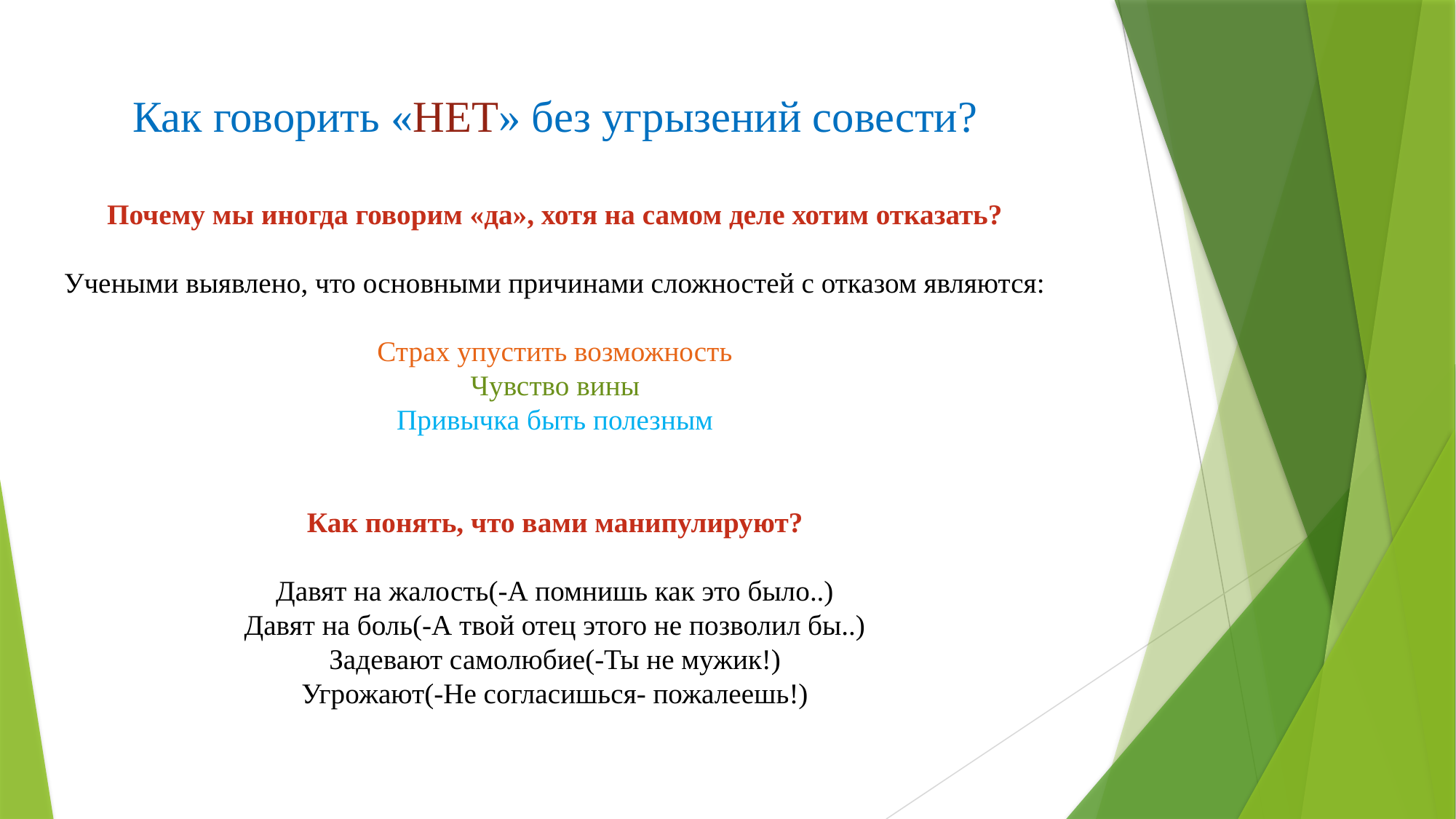

Как говорить «НЕТ» без угрызений совести?
Почему мы иногда говорим «да», хотя на самом деле хотим отказать?
Учеными выявлено, что основными причинами сложностей с отказом являются:
Страх упустить возможность
Чувство вины
Привычка быть полезным
Как понять, что вами манипулируют?
Давят на жалость(-А помнишь как это было..)
Давят на боль(-А твой отец этого не позволил бы..)
Задевают самолюбие(-Ты не мужик!)
Угрожают(-Не согласишься- пожалеешь!)